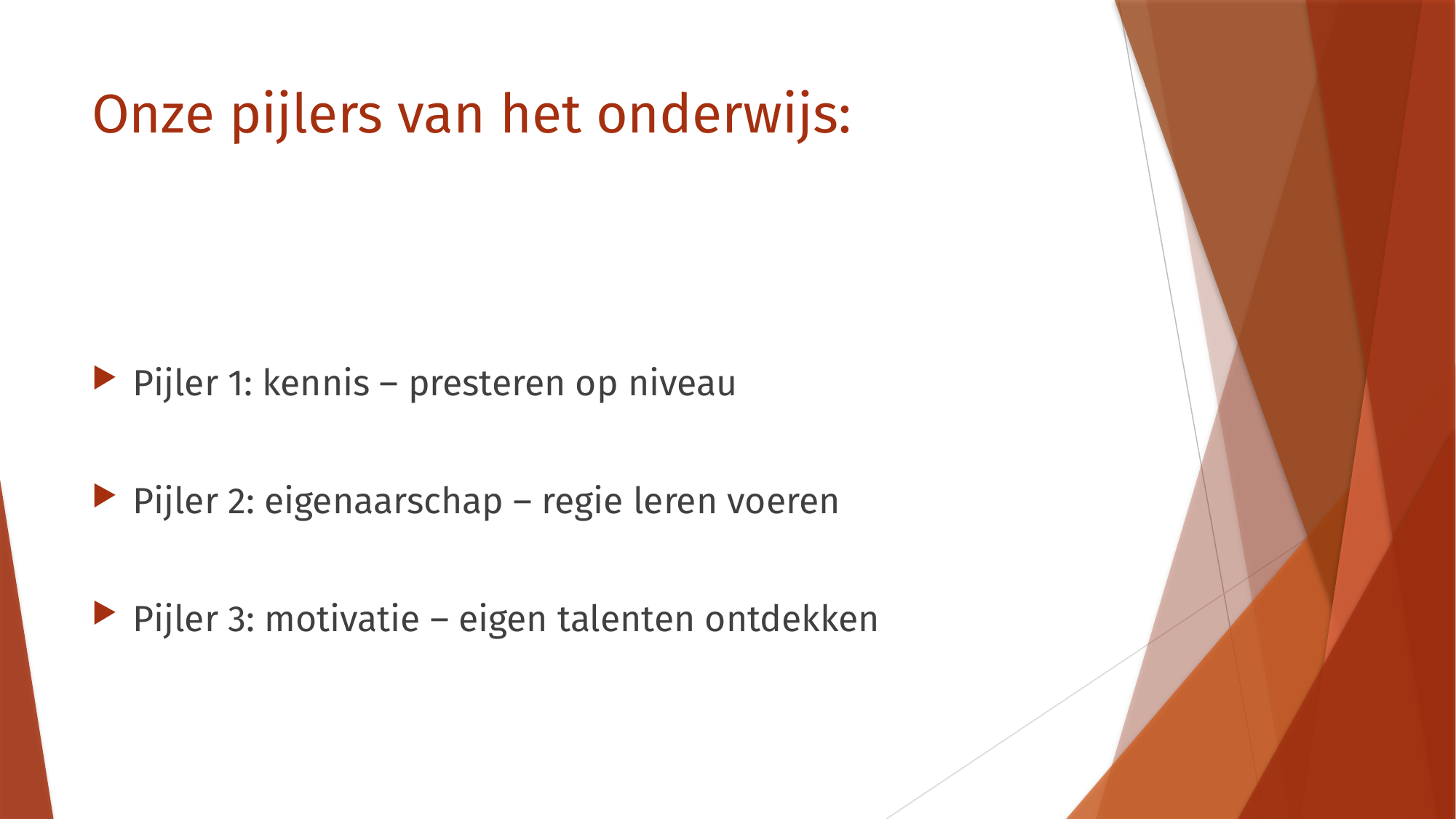

# Onze pijlers van het onderwijs:

Pijler 1: kennis – presteren op niveau

Pijler 2: eigenaarschap – regie leren voeren

Pijler 3: motivatie – eigen talenten ontdekken